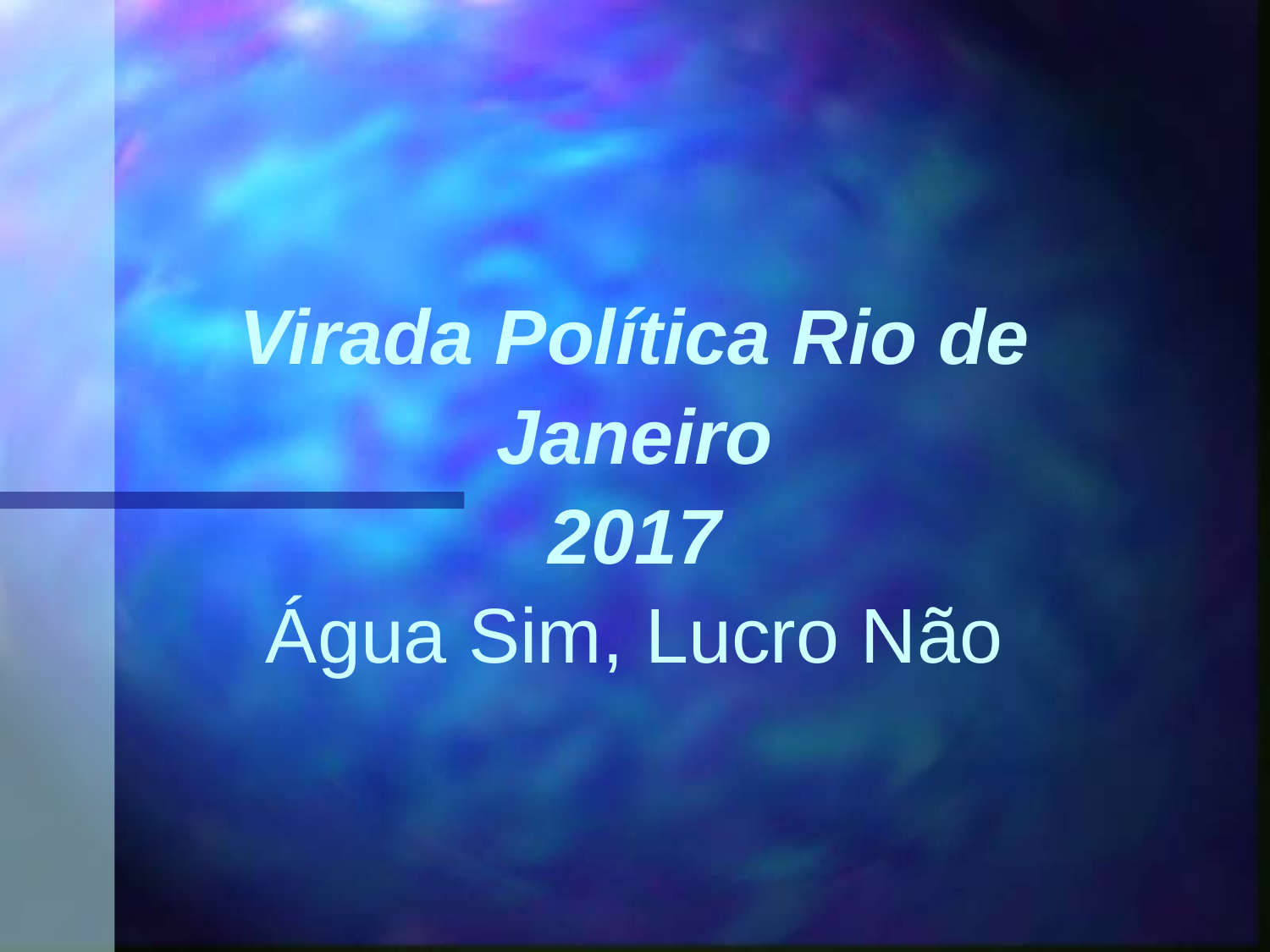

# Virada Política Rio de Janeiro 2017 Água Sim, Lucro Não